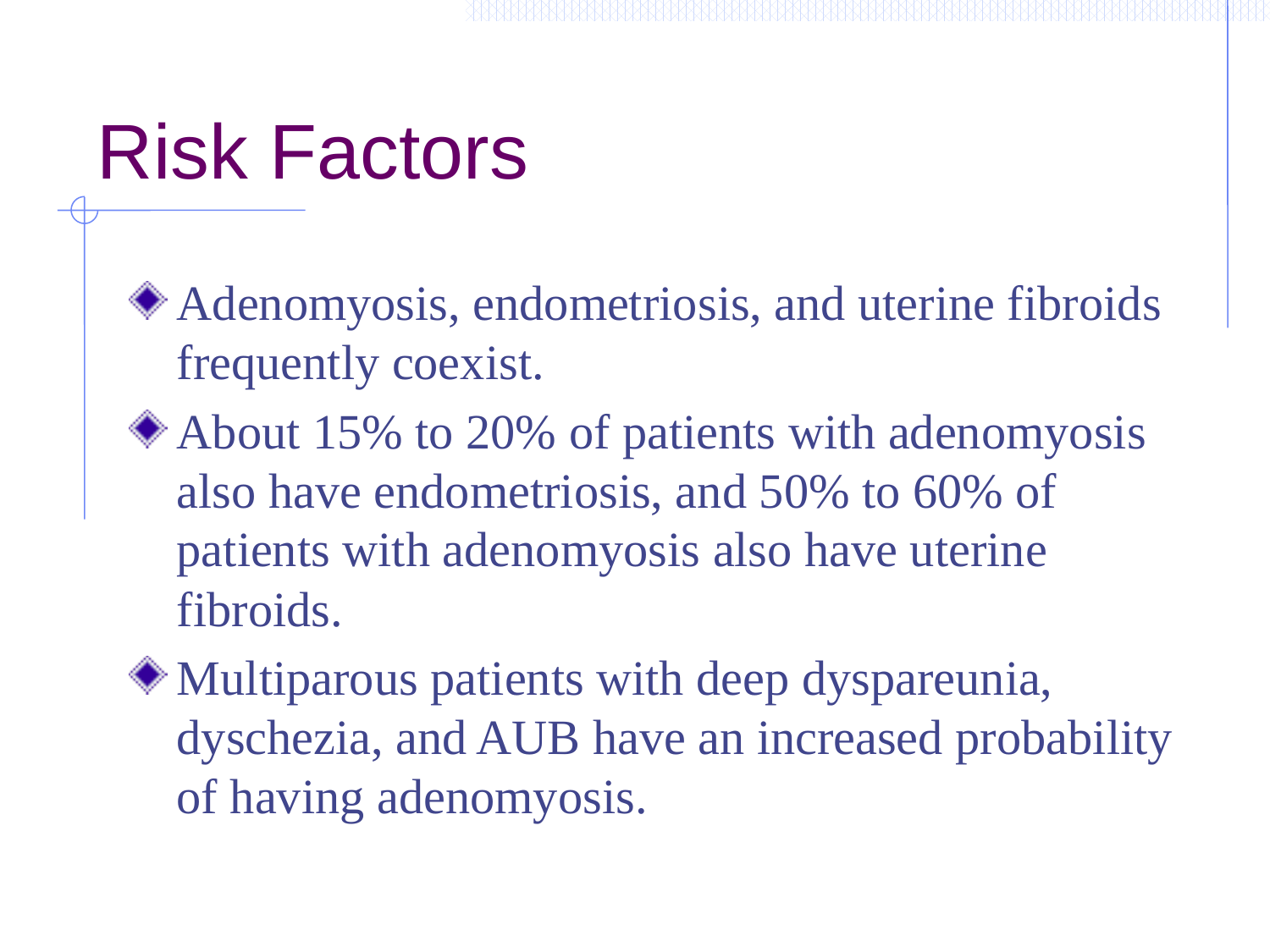

# Risk Factors
Adenomyosis, endometriosis, and uterine fibroids frequently coexist.
About 15% to 20% of patients with adenomyosis also have endometriosis, and 50% to 60% of patients with adenomyosis also have uterine fibroids.
Multiparous patients with deep dyspareunia, dyschezia, and AUB have an increased probability of having adenomyosis.